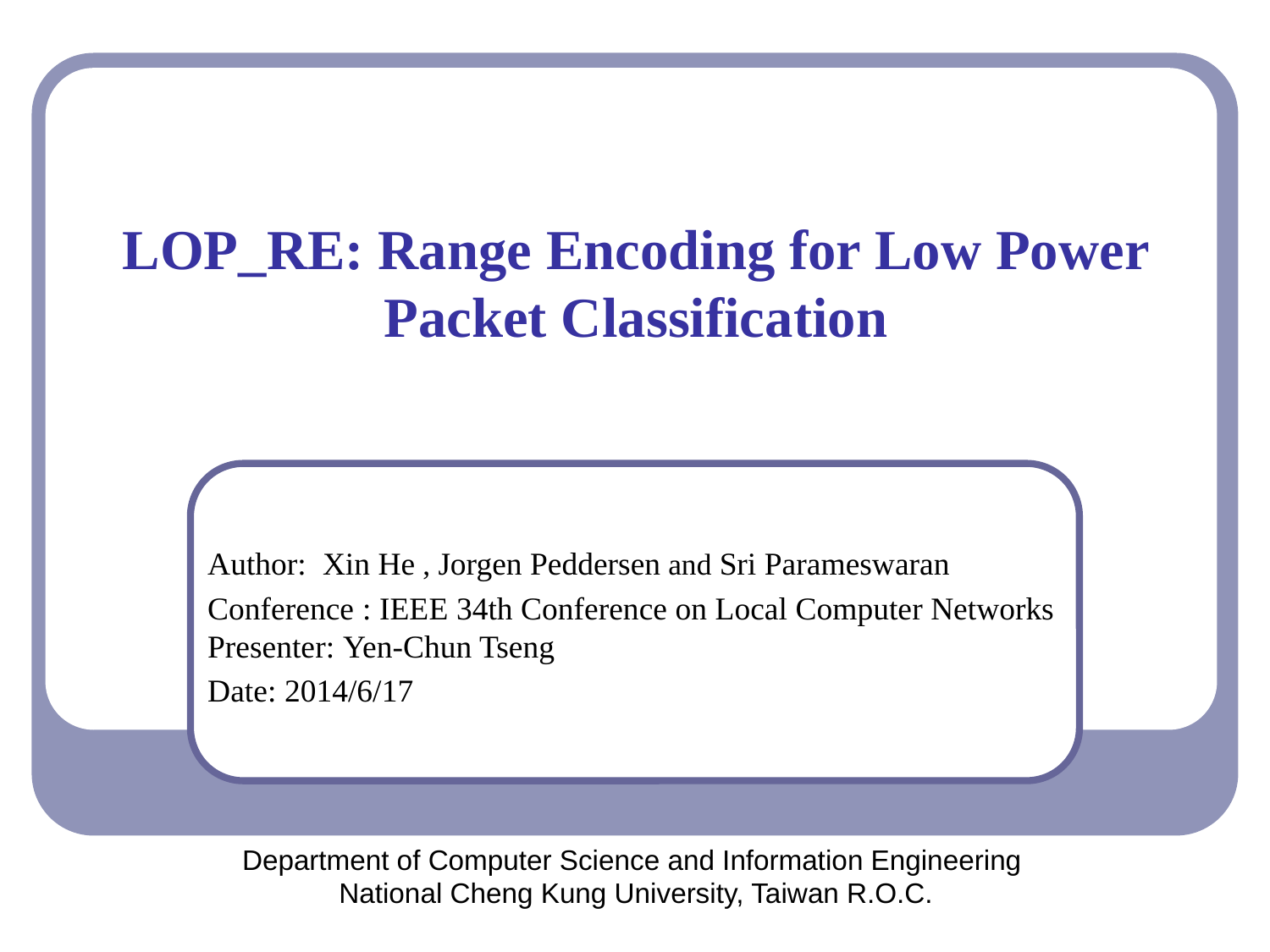

# LOP_RE: Range Encoding for Low Power Packet Classification
Author:  Xin He , Jorgen Peddersen and Sri Parameswaran
Conference : IEEE 34th Conference on Local Computer Networks Presenter: Yen-Chun Tseng
Date: 2014/6/17
Department of Computer Science and Information Engineering
National Cheng Kung University, Taiwan R.O.C.